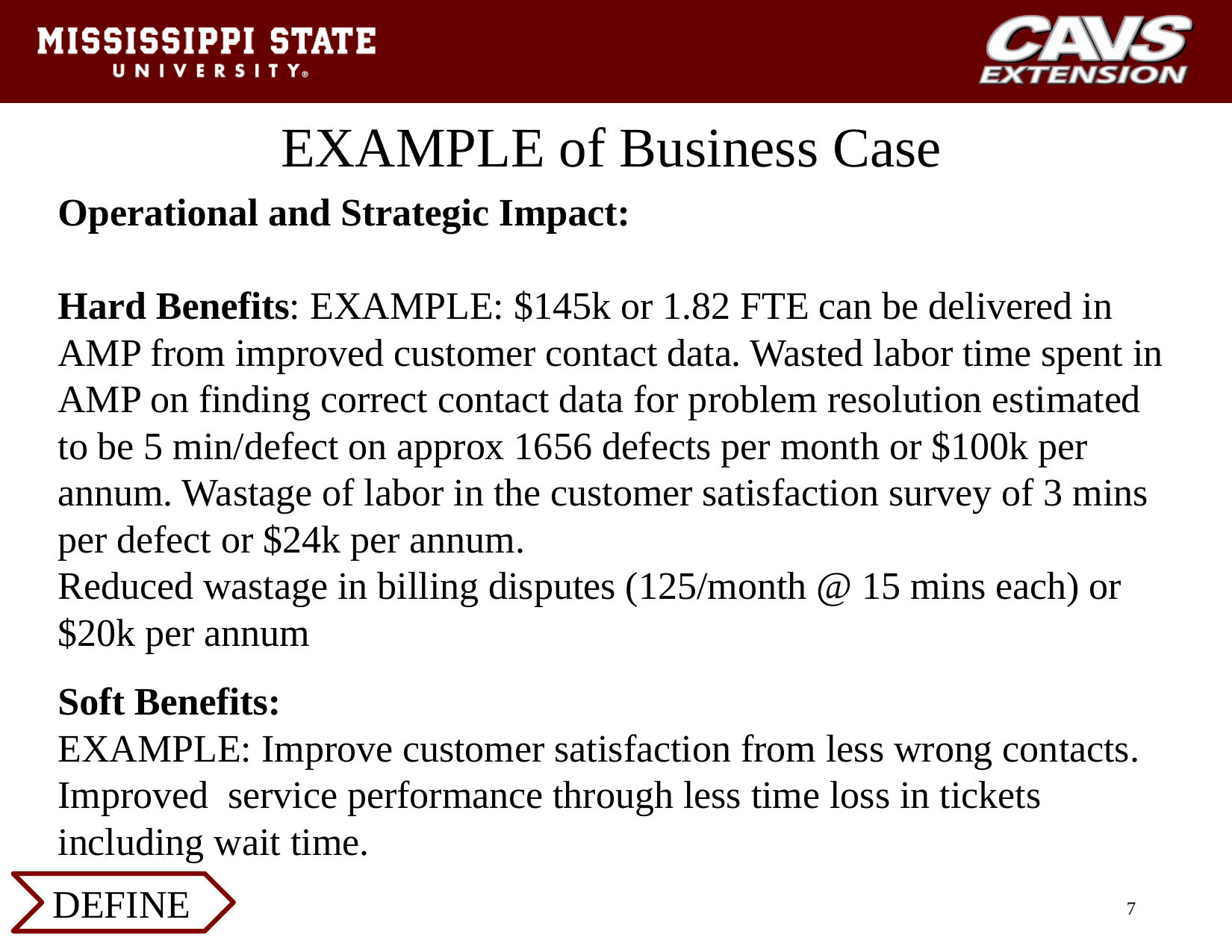

EXAMPLE of Business Case
Operational and Strategic Impact:

Hard Benefits: EXAMPLE: $145k or 1.82 FTE can be delivered in AMP from improved customer contact data. Wasted labor time spent in AMP on finding correct contact data for problem resolution estimated to be 5 min/defect on approx 1656 defects per month or $100k per annum. Wastage of labor in the customer satisfaction survey of 3 mins per defect or $24k per annum.
Reduced wastage in billing disputes (125/month @ 15 mins each) or $20k per annum

Soft Benefits:
EXAMPLE: Improve customer satisfaction from less wrong contacts.
Improved  service performance through less time loss in tickets including wait time.
DEFINE
7